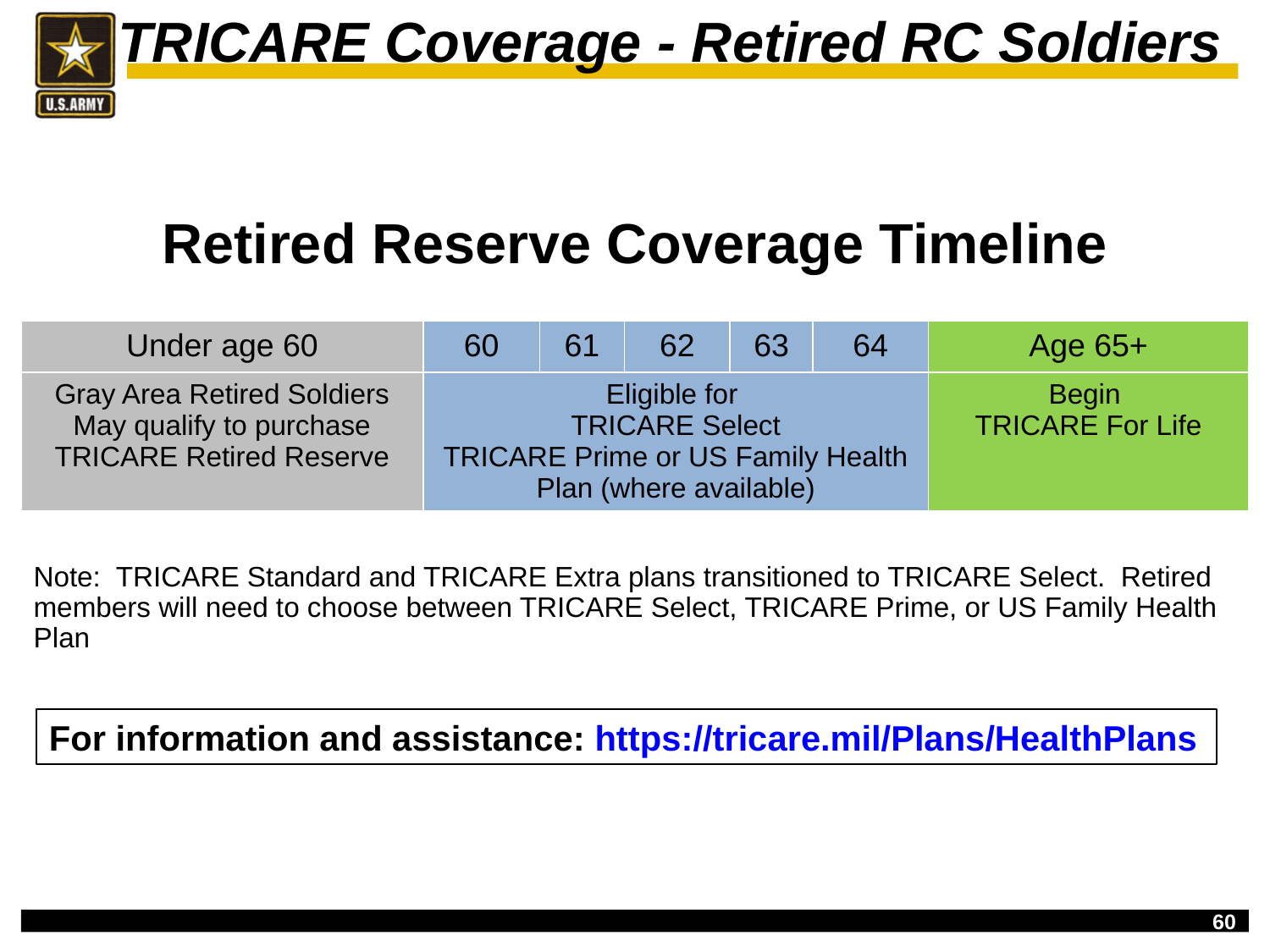

TRICARE Coverage - Retired RC Soldiers
Retired Reserve Coverage Timeline
| Under age 60 | 60 | 61 | 62 | 63 | 64 | Age 65+ |
| --- | --- | --- | --- | --- | --- | --- |
| Gray Area Retired Soldiers May qualify to purchase TRICARE Retired Reserve | Eligible for TRICARE Select TRICARE Prime or US Family Health Plan (where available) |  |  |  |  | Begin TRICARE For Life |
Note:  TRICARE Standard and TRICARE Extra plans transitioned to TRICARE Select.  Retired members will need to choose between TRICARE Select, TRICARE Prime, or US Family Health Plan
For information and assistance: https://tricare.mil/Plans/HealthPlans